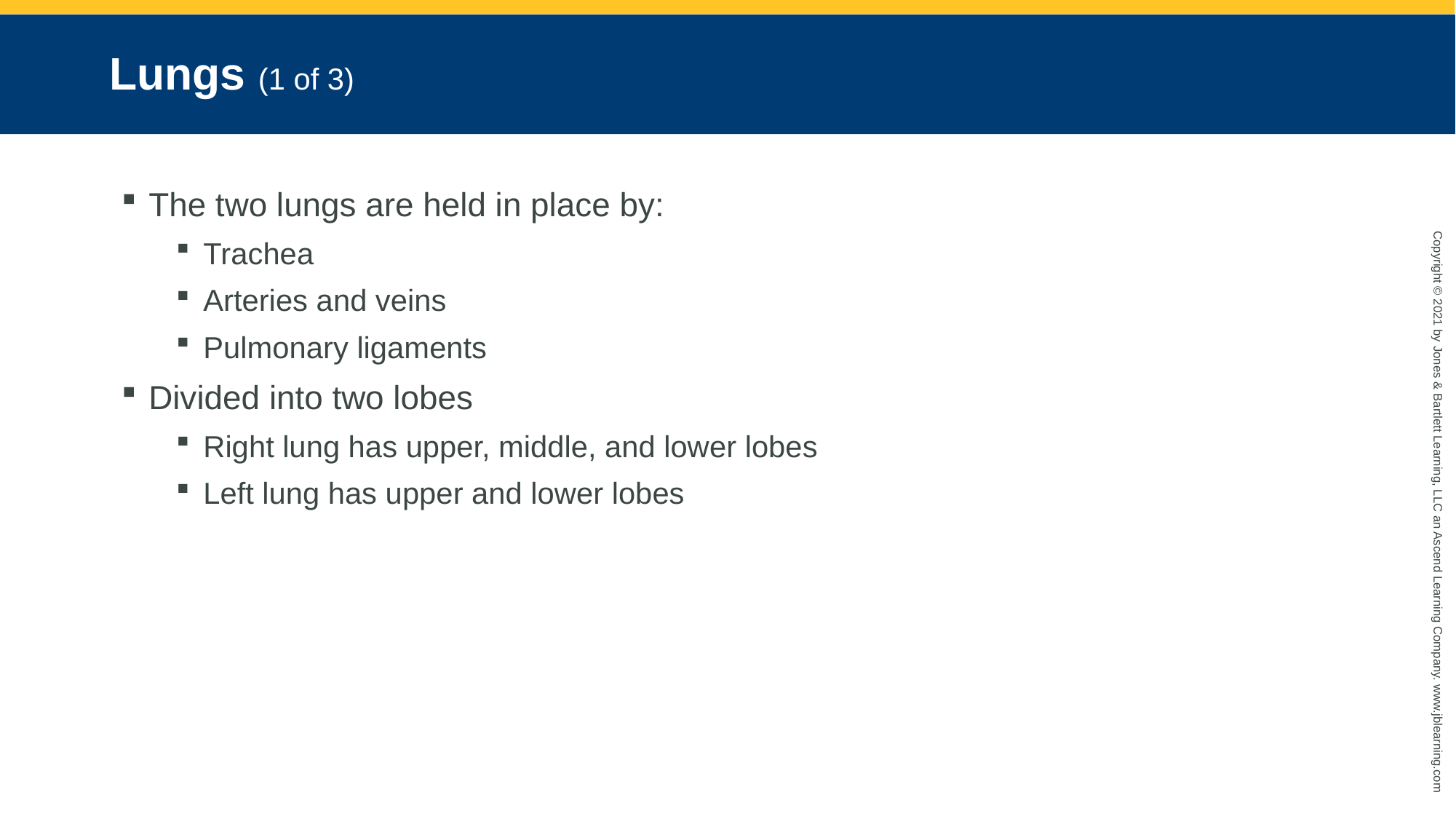

# Lungs (1 of 3)
The two lungs are held in place by:
Trachea
Arteries and veins
Pulmonary ligaments
Divided into two lobes
Right lung has upper, middle, and lower lobes
Left lung has upper and lower lobes